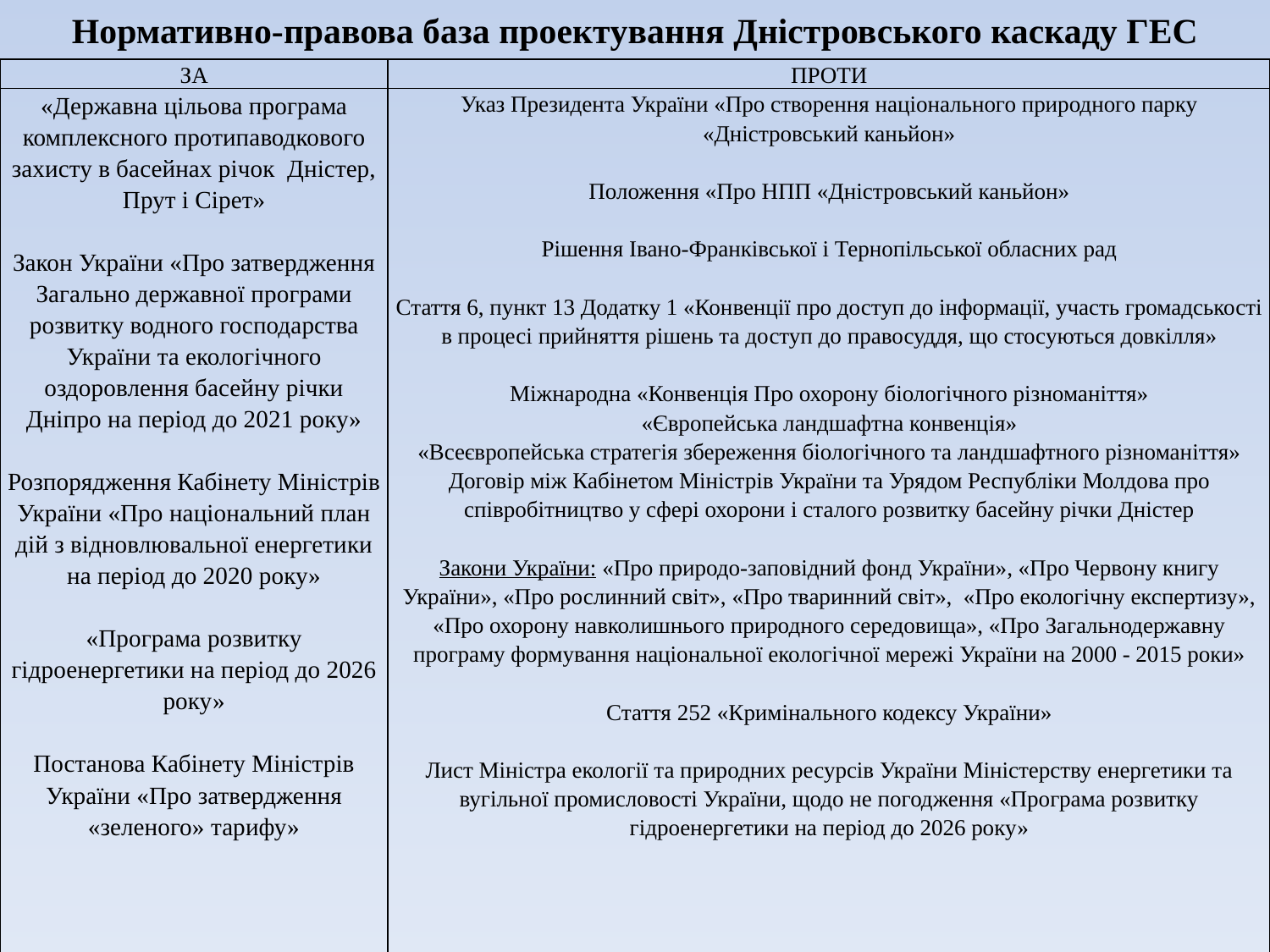

# Нормативно-правова база проектування Дністровського каскаду ГЕС
| ЗА | ПРОТИ |
| --- | --- |
| «Державна цільова програма комплексного протипаводкового захисту в басейнах річок Дністер, Прут і Сірет» Закон України «Про затвердження Загально державної програми розвитку водного господарства України та екологічного оздоровлення басейну річки Дніпро на період до 2021 року» Розпорядження Кабінету Міністрів України «Про національний план дій з відновлювальної енергетики на період до 2020 року» «Програма розвитку гідроенергетики на період до 2026 року» Постанова Кабінету Міністрів України «Про затвердження «зеленого» тарифу» | Указ Президента України «Про створення національного природного парку «Дністровський каньйон» Положення «Про НПП «Дністровський каньйон» Рішення Івано-Франківської і Тернопільської обласних рад Стаття 6, пункт 13 Додатку 1 «Конвенції про доступ до інформації, участь громадськості в процесі прийняття рішень та доступ до правосуддя, що стосуються довкілля» Міжнародна «Конвенція Про охорону біологічного різноманіття» «Європейська ландшафтна конвенція» «Всеєвропейська стратегія збереження біологічного та ландшафтного різноманіття» Договір між Кабінетом Міністрів України та Урядом Республіки Молдова про співробітництво у сфері охорони і сталого розвитку басейну річки Дністер Закони України: «Про природо-заповідний фонд України», «Про Червону книгу України», «Про рослинний світ», «Про тваринний світ», «Про екологічну експертизу», «Про охорону навколишнього природного середовища», «Про Загальнодержавну програму формування національної екологічної мережі України на 2000 - 2015 роки» Стаття 252 «Кримінального кодексу України» Лист Міністра екології та природних ресурсів України Міністерству енергетики та вугільної промисловості України, щодо не погодження «Програма розвитку гідроенергетики на період до 2026 року» |